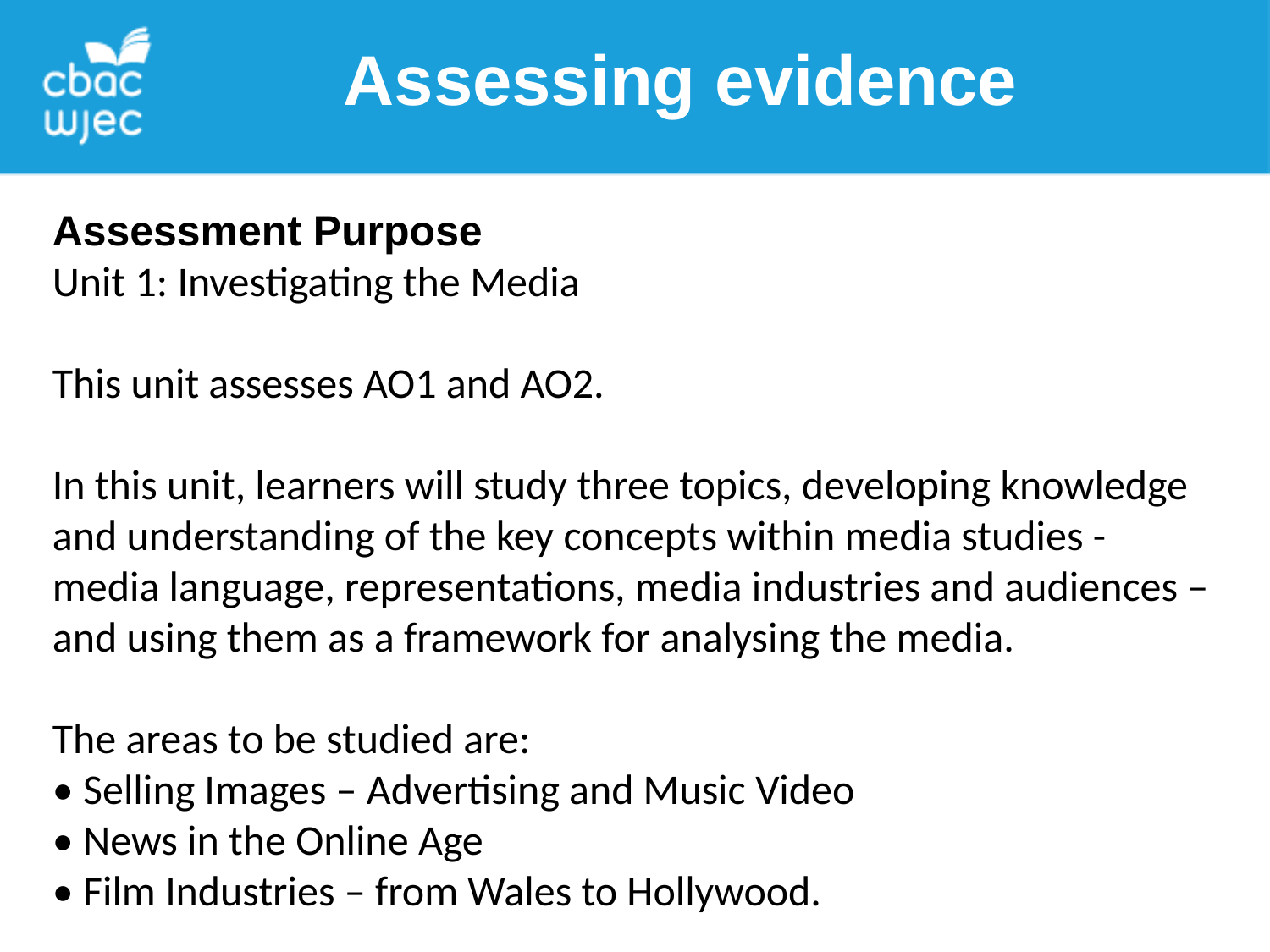

Assessing evidence
Assessment Purpose
Unit 1: Investigating the Media

This unit assesses AO1 and AO2.

In this unit, learners will study three topics, developing knowledge and understanding of the key concepts within media studies - media language, representations, media industries and audiences – and using them as a framework for analysing the media.

The areas to be studied are:
• Selling Images – Advertising and Music Video
• News in the Online Age
• Film Industries – from Wales to Hollywood.